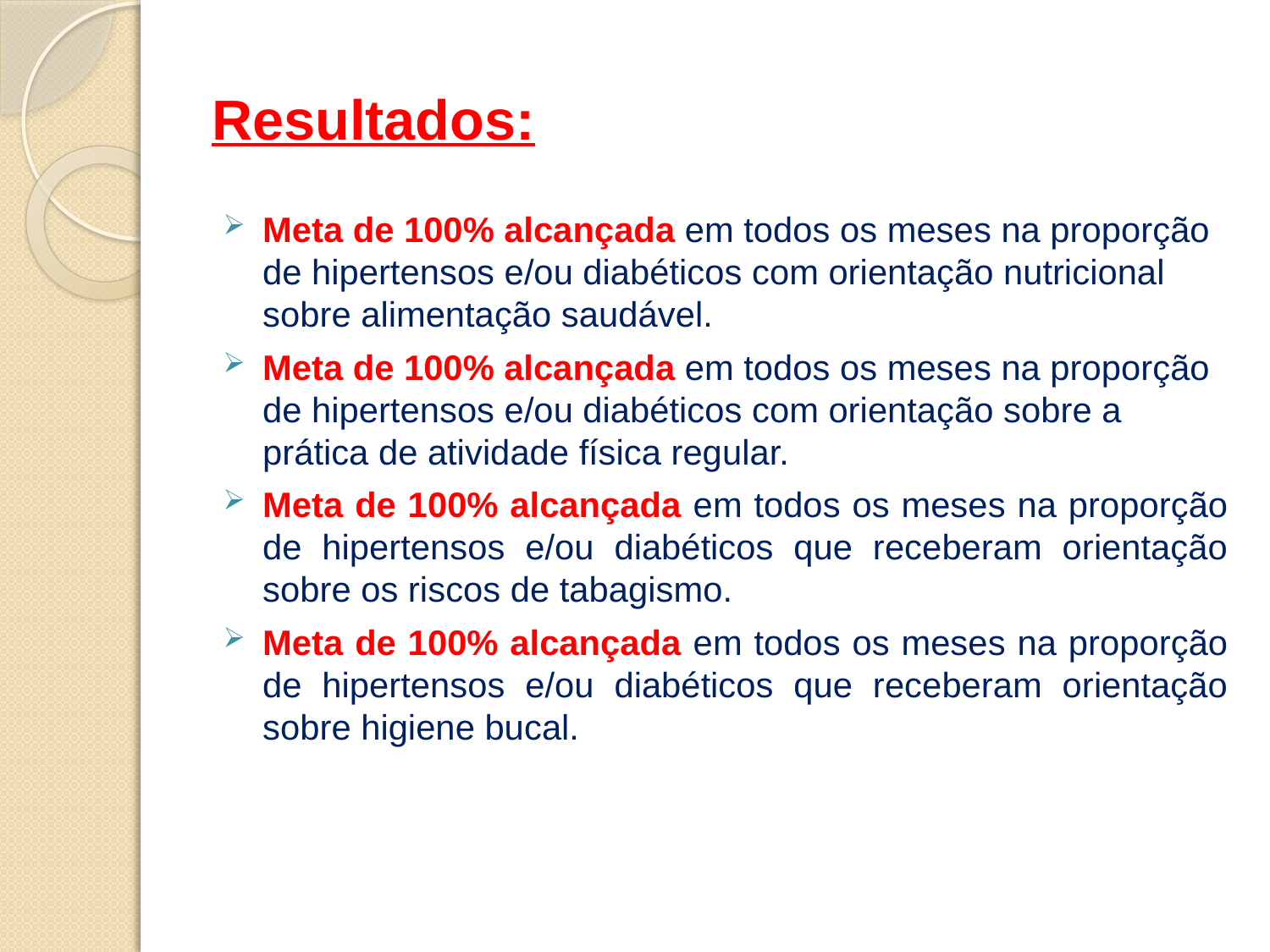

# Resultados:
Meta de 100% alcançada em todos os meses na proporção de hipertensos e/ou diabéticos com orientação nutricional sobre alimentação saudável.
Meta de 100% alcançada em todos os meses na proporção de hipertensos e/ou diabéticos com orientação sobre a prática de atividade física regular.
Meta de 100% alcançada em todos os meses na proporção de hipertensos e/ou diabéticos que receberam orientação sobre os riscos de tabagismo.
Meta de 100% alcançada em todos os meses na proporção de hipertensos e/ou diabéticos que receberam orientação sobre higiene bucal.